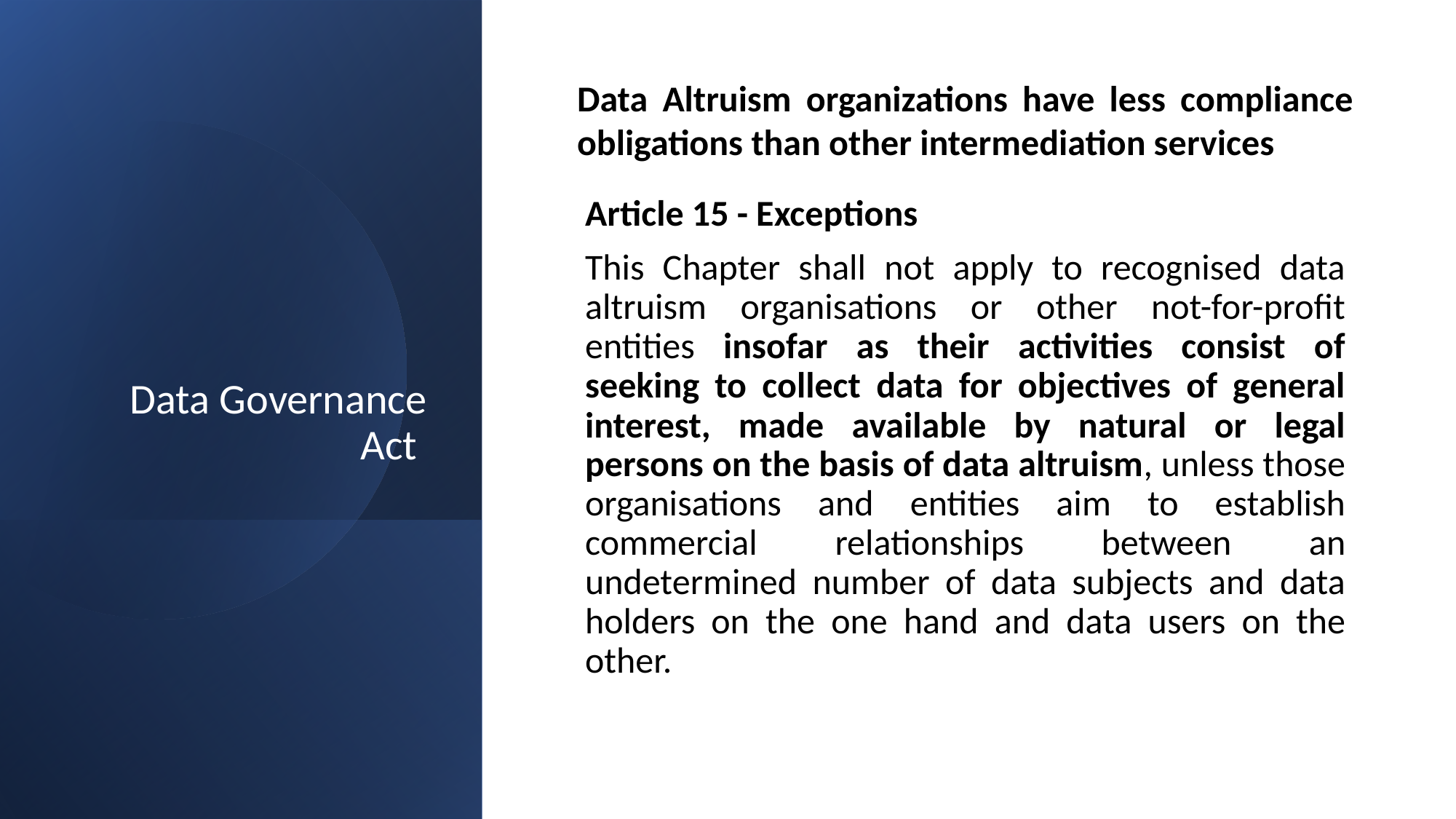

# Data Governance Act
Data Altruism organizations have less compliance obligations than other intermediation services

Article 15 - Exceptions
This Chapter shall not apply to recognised data altruism organisations or other not-for-profit entities insofar as their activities consist of seeking to collect data for objectives of general interest, made available by natural or legal persons on the basis of data altruism, unless those organisations and entities aim to establish commercial relationships between an undetermined number of data subjects and data holders on the one hand and data users on the other.